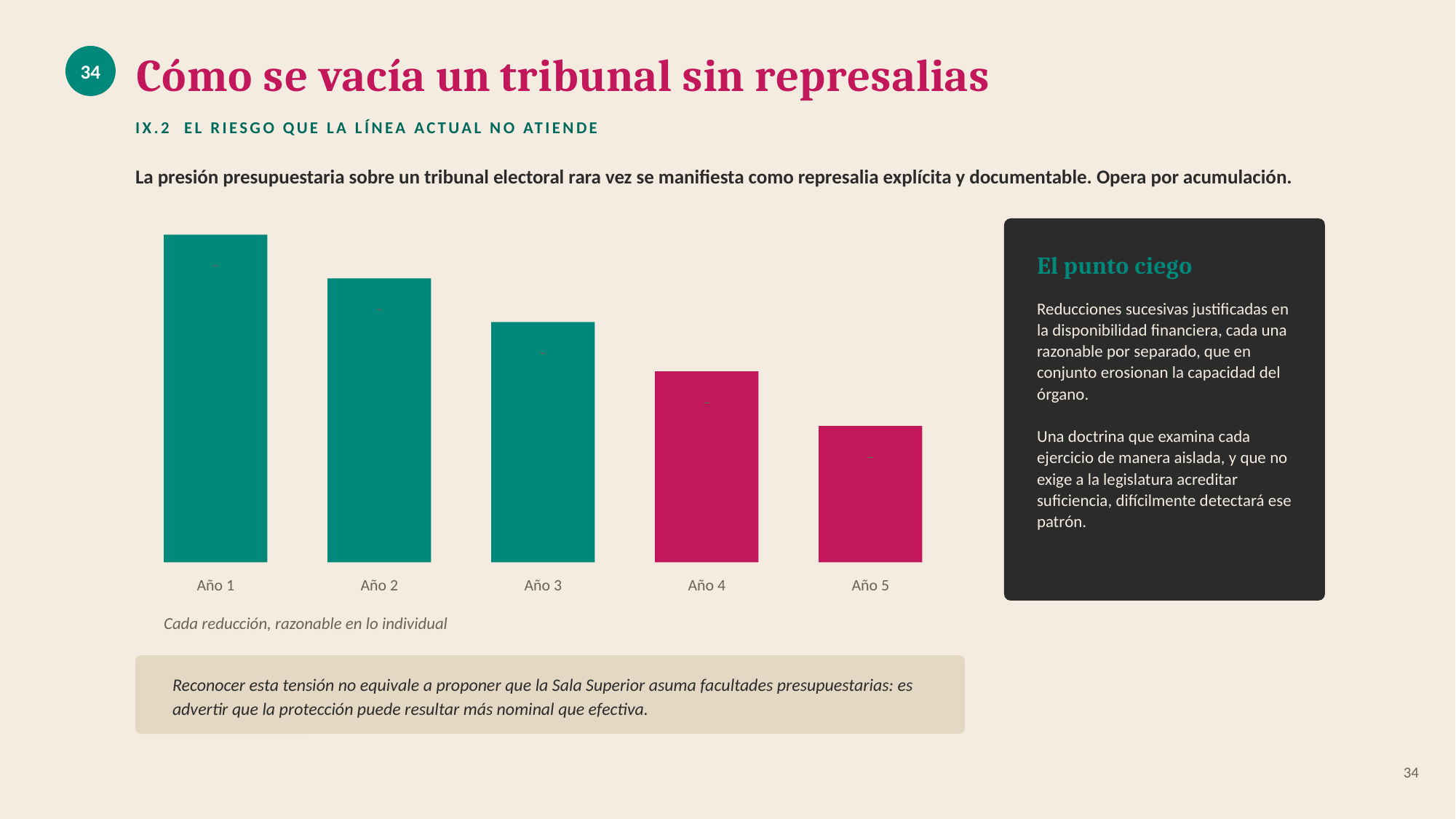

Cómo se vacía un tribunal sin represalias

34
IX.2  EL RIESGO QUE LA LÍNEA ACTUAL NO ATIENDE
La presión presupuestaria sobre un tribunal electoral rara vez se manifiesta como represalia explícita y documentable. Opera por acumulación.

El punto ciego
−

−
Reducciones sucesivas justificadas en la disponibilidad financiera, cada una razonable por separado, que en conjunto erosionan la capacidad del órgano.

Una doctrina que examina cada ejercicio de manera aislada, y que no exige a la legislatura acreditar suficiencia, difícilmente detectará ese patrón.

−

−

−
Año 1
Año 2
Año 3
Año 4
Año 5
Cada reducción, razonable en lo individual

Reconocer esta tensión no equivale a proponer que la Sala Superior asuma facultades presupuestarias: es advertir que la protección puede resultar más nominal que efectiva.
34